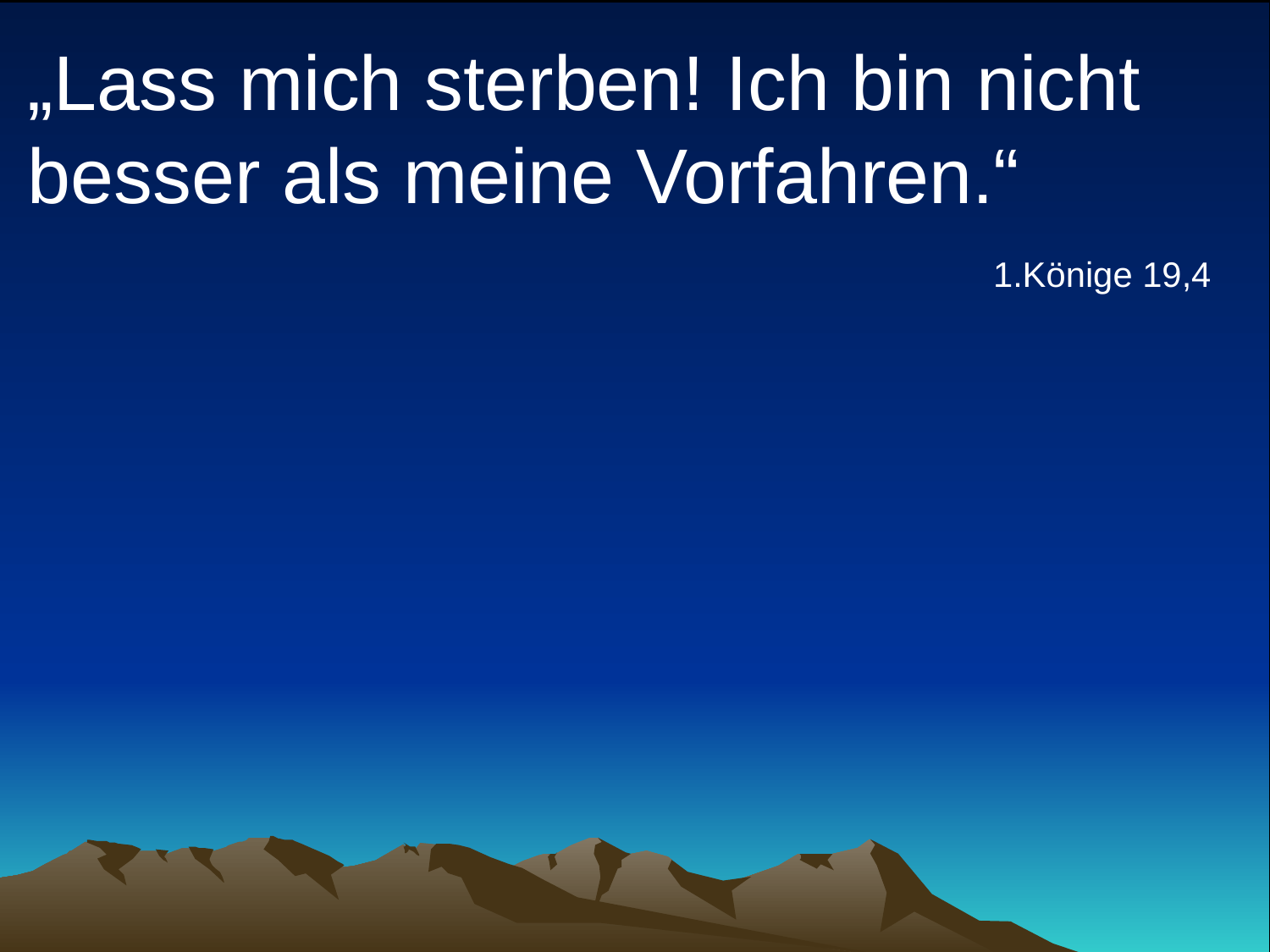

# „Lass mich sterben! Ich bin nicht besser als meine Vorfahren.“
1.Könige 19,4